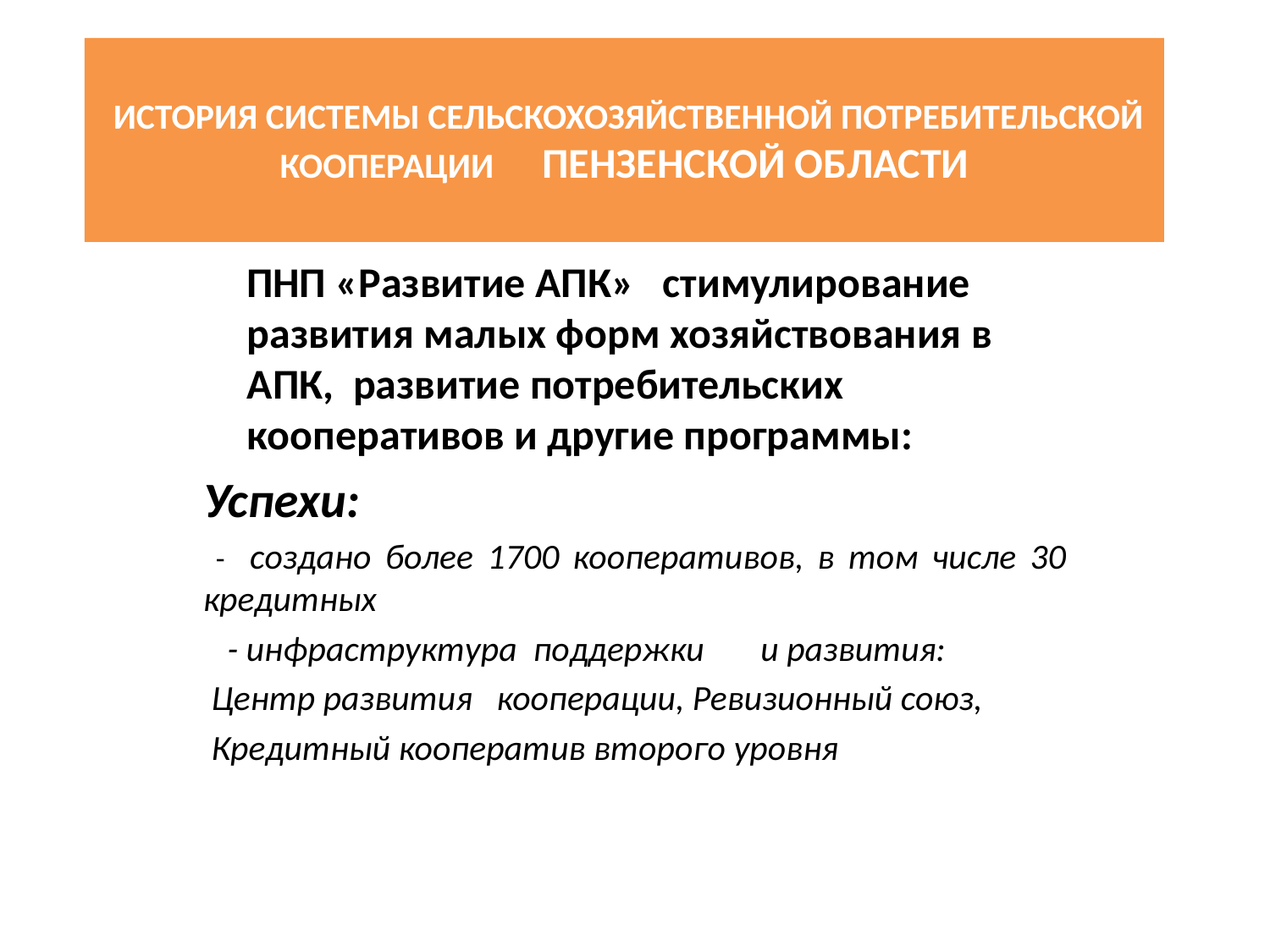

# ИСТОРИЯ СИСТЕМЫ СЕЛЬСКОХОЗЯЙСТВЕННОЙ ПОТРЕБИТЕЛЬСКОЙ КООПЕРАЦИИ      ПЕНЗЕНСКОЙ ОБЛАСТИ
      ПНП «Развитие АПК»   стимулирование развития малых форм хозяйствования в АПК,  развитие потребительских кооперативов и другие программы:
Успехи:
 -  создано более 1700 кооперативов, в том числе 30 кредитных
   - инфраструктура  поддержки       и развития:
 Центр развития   кооперации, Ревизионный союз,
 Кредитный кооператив второго уровня